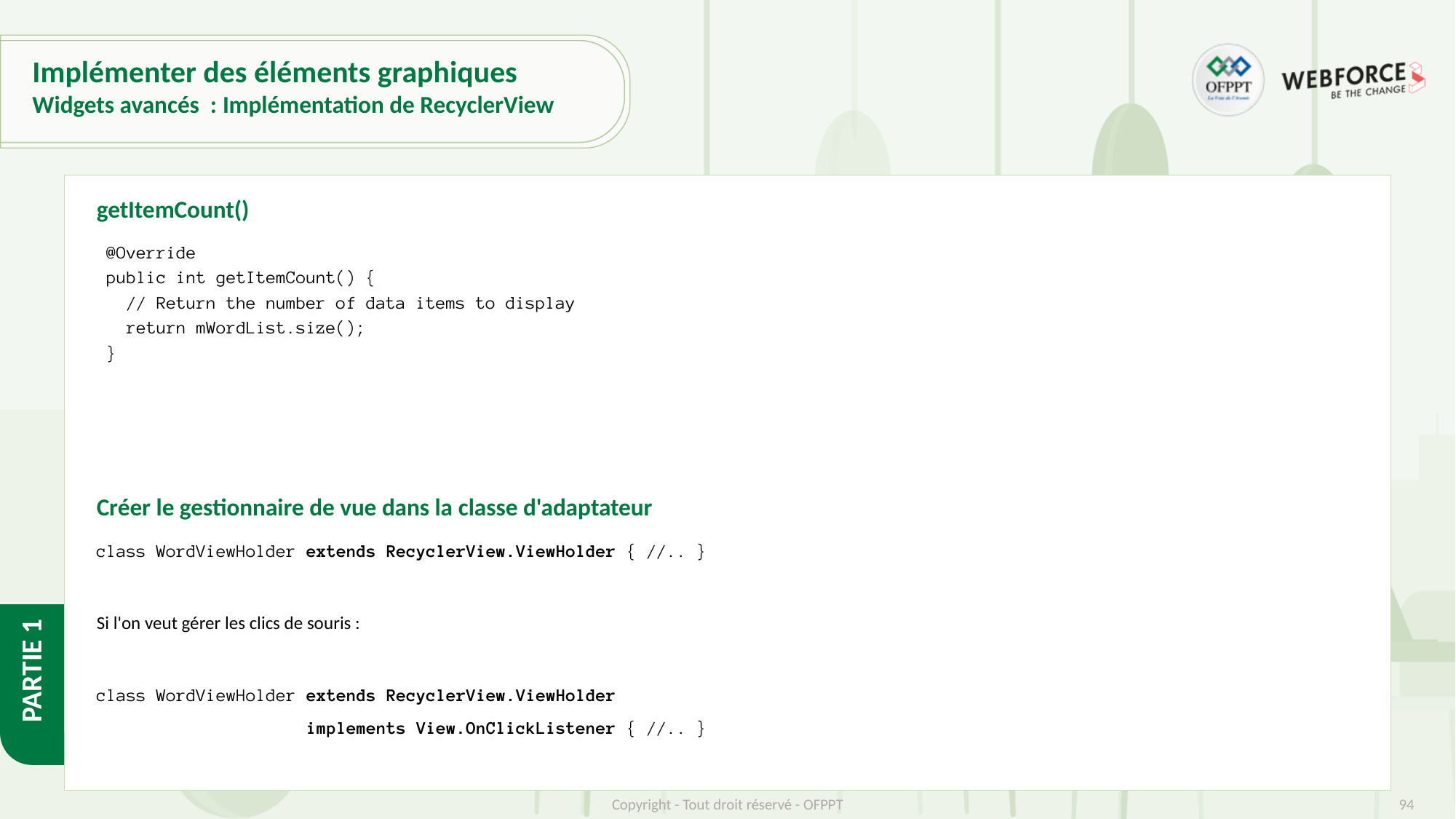

# Implémenter des éléments graphiques
Widgets avancés  : Implémentation de RecyclerView
getItemCount()
 @Override
 public int getItemCount() {
   // Return the number of data items to display
   return mWordList.size();
 }
Créer le gestionnaire de vue dans la classe d'adaptateur
class WordViewHolder extends RecyclerView.ViewHolder { //.. }

Si l'on veut gérer les clics de souris :

class WordViewHolder extends RecyclerView.ViewHolder
                     implements View.OnClickListener { //.. }